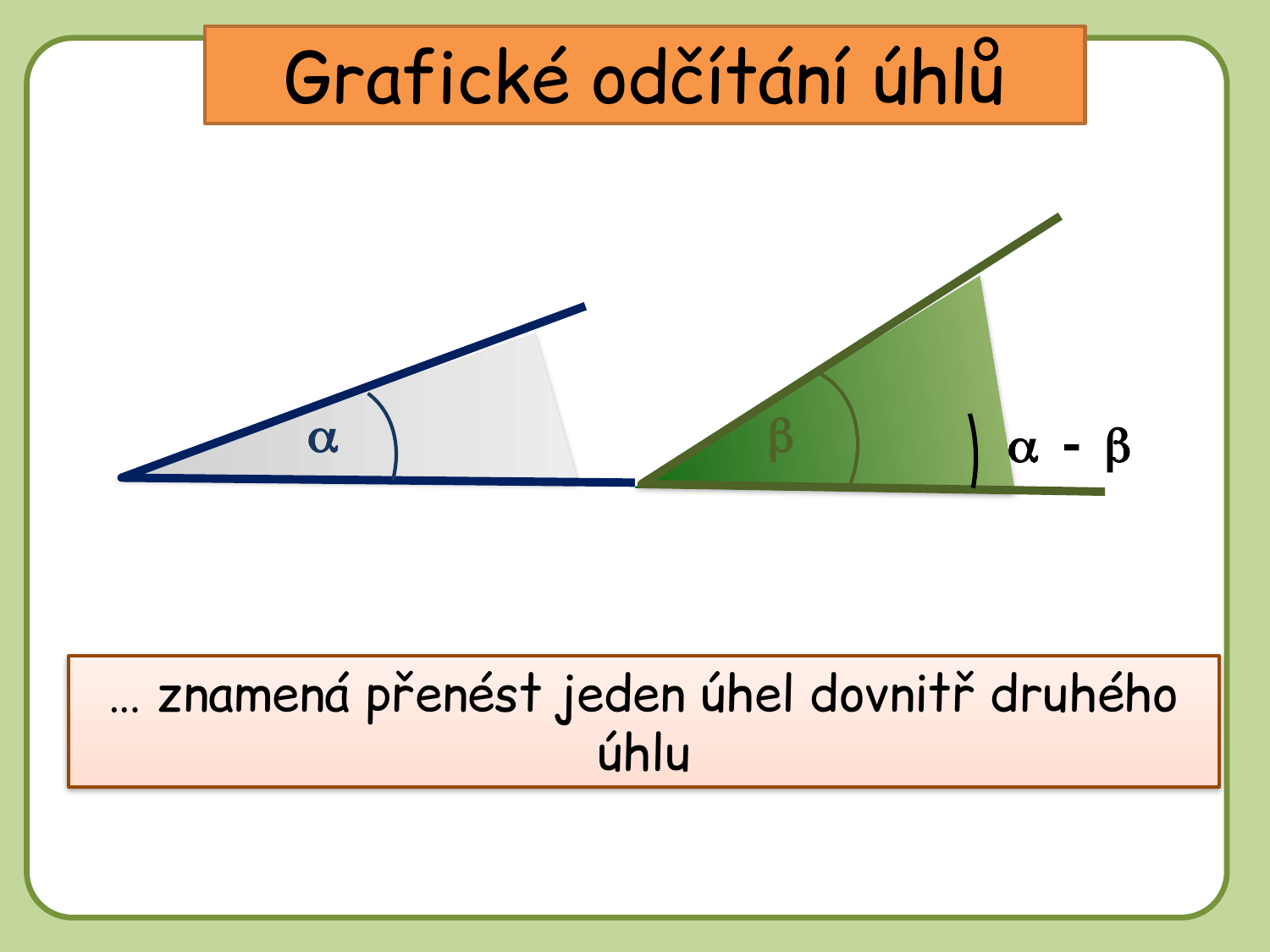

Grafické odčítání úhlů
DD

β

α
α − β
… znamená přenést jeden úhel dovnitř druhého úhlu